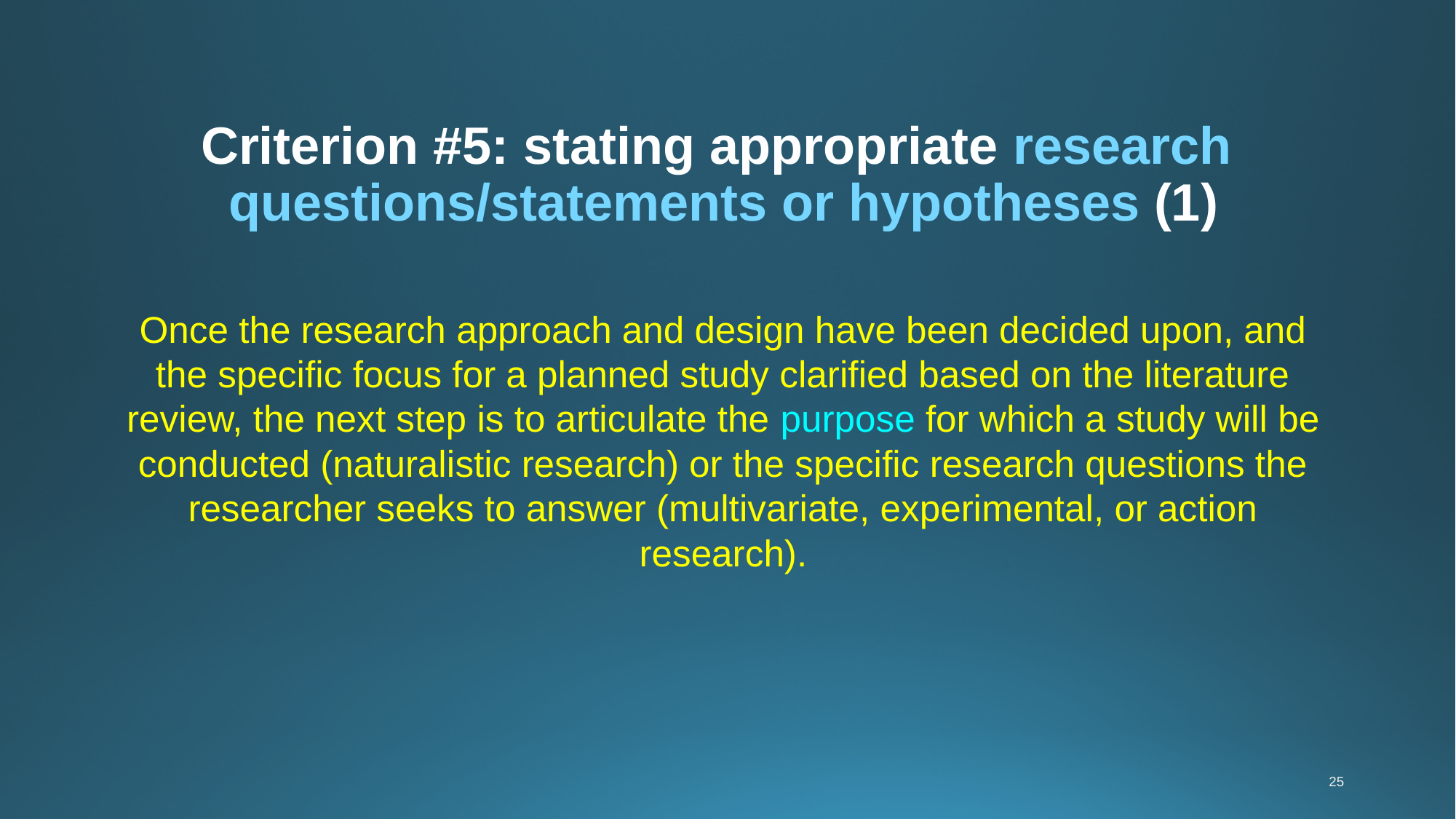

# Criterion #5: stating appropriate research questions/statements or hypotheses (1)
Once the research approach and design have been decided upon, and the specific focus for a planned study clarified based on the literature review, the next step is to articulate the purpose for which a study will be conducted (naturalistic research) or the specific research questions the researcher seeks to answer (multivariate, experimental, or action research).
25